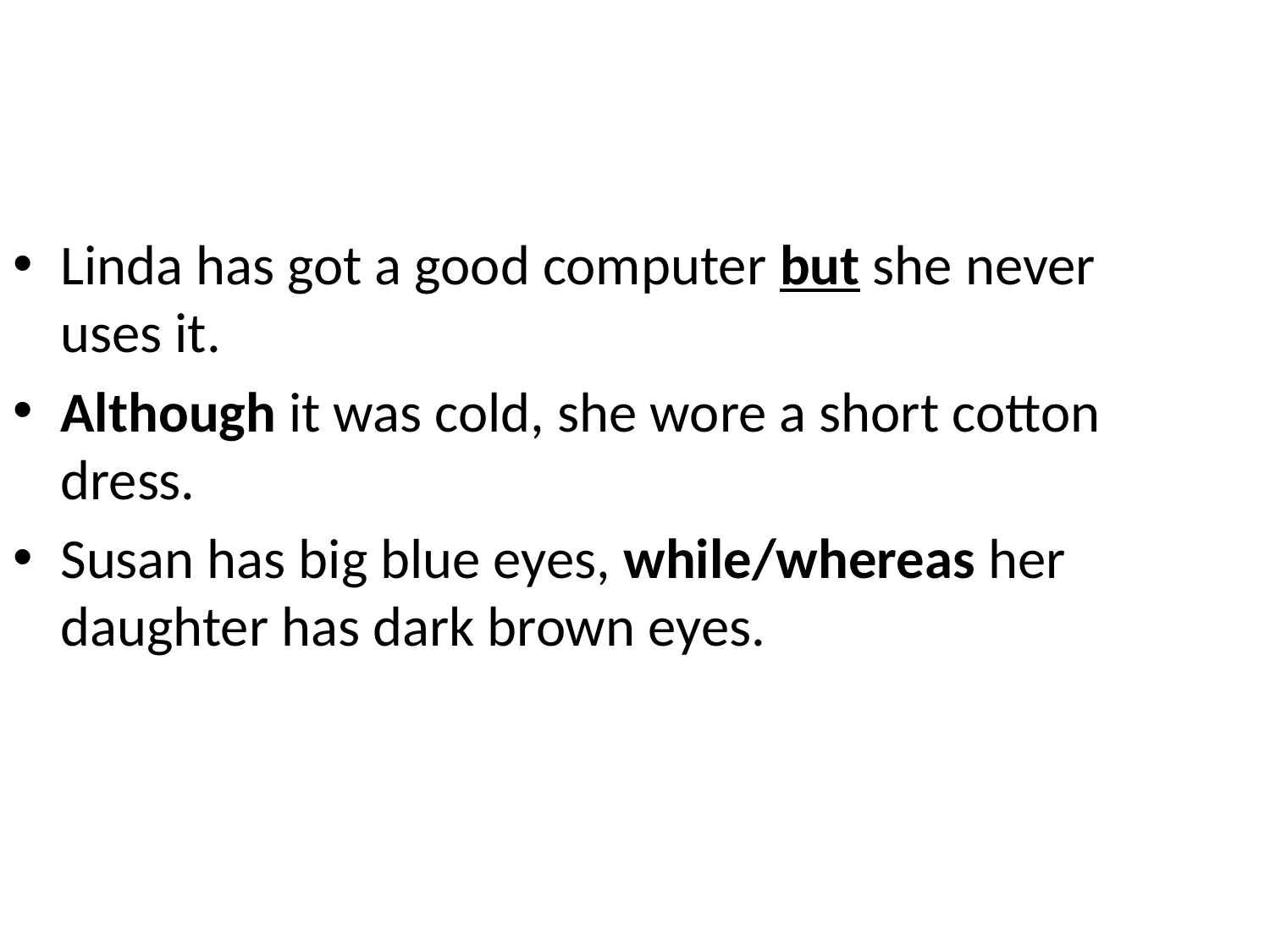

Linda has got a good computer but she never uses it.
Although it was cold, she wore a short cotton dress.
Susan has big blue eyes, while/whereas her daughter has dark brown eyes.